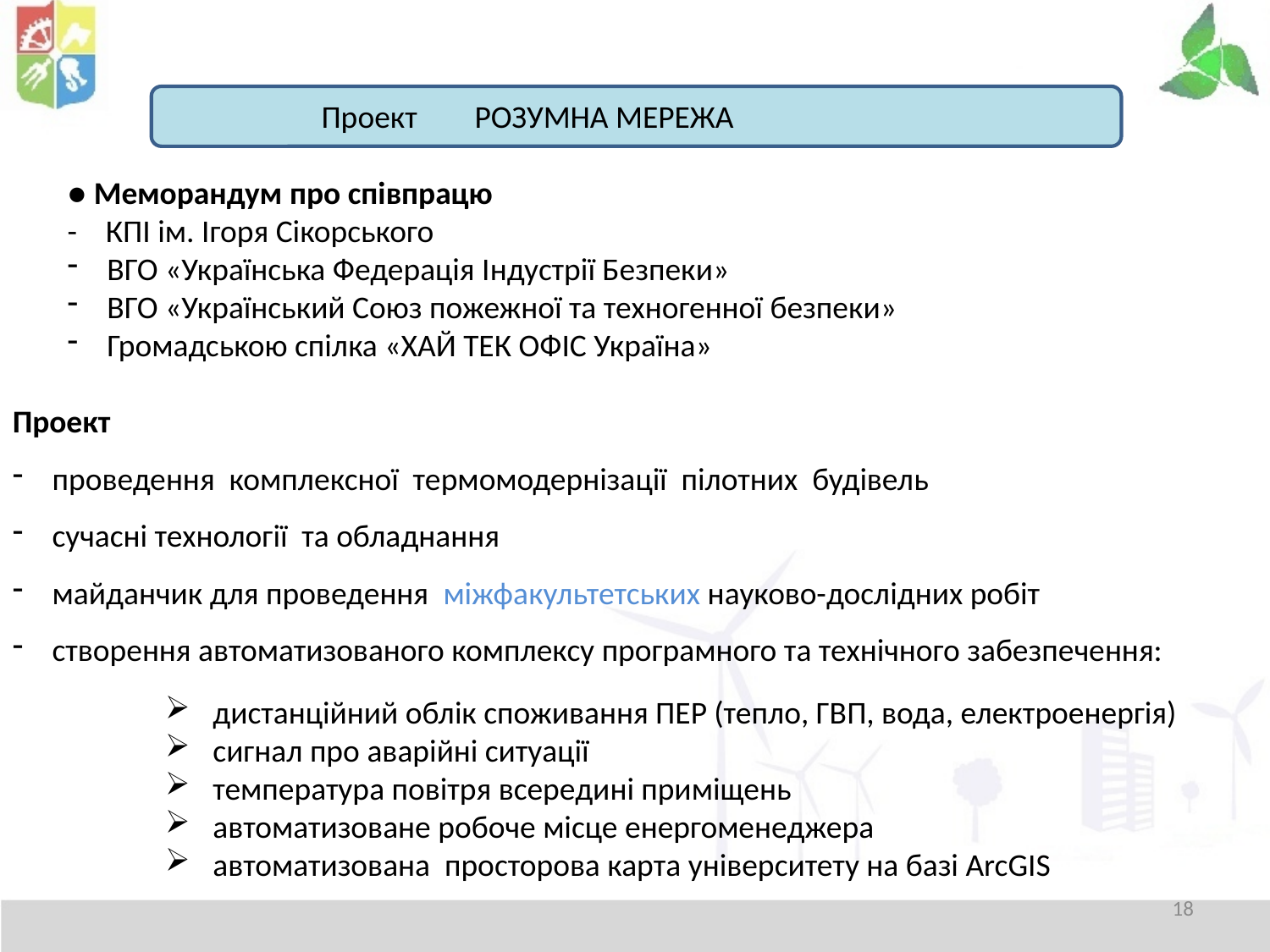

Проект        РОЗУМНА МЕРЕЖА

● Меморандум про співпрацю
-    КПІ ім. Ігоря Сікорського
ВГО «Українська Федерація Індустрії Безпеки»
ВГО «Український Союз пожежної та техногенної безпеки»
Громадською спілка «ХАЙ ТЕК ОФІС Україна»

Проект
проведення  комплексної  термомодернізації  пілотних  будівель
сучасні технології  та обладнання
майданчик для проведення  міжфакультетських науково-дослідних робіт
створення автоматизованого комплексу програмного та технічного забезпечення:
дистанційний облік споживання ПЕР (тепло, ГВП, вода, електроенергія)
сигнал про аварійні ситуації
температура повітря всередині приміщень
автоматизоване робоче місце енергоменеджера
автоматизована  просторова карта університету на базі ArcGIS
18